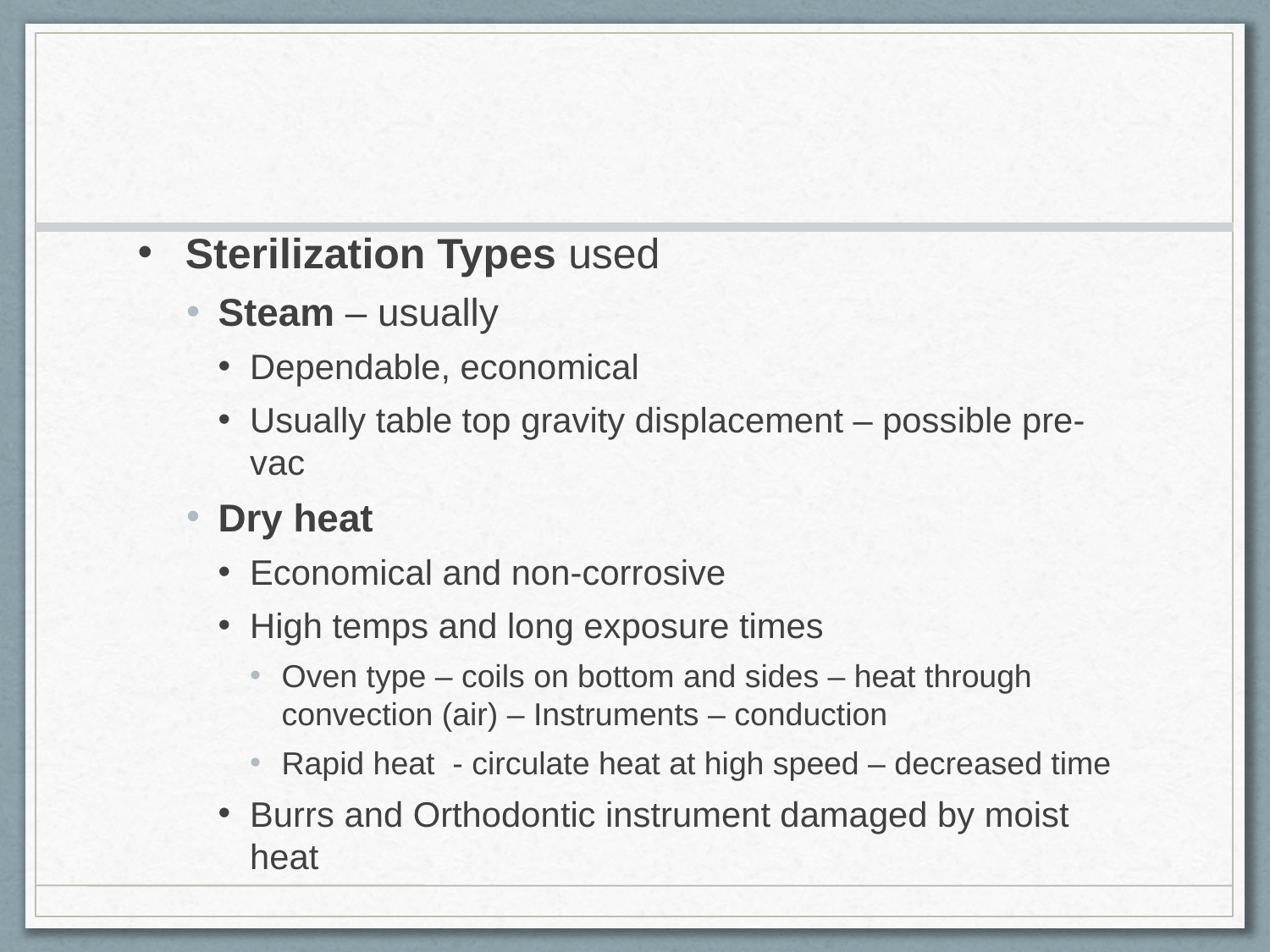

#
Sterilization Types used
Steam – usually
Dependable, economical
Usually table top gravity displacement – possible pre-vac
Dry heat
Economical and non-corrosive
High temps and long exposure times
Oven type – coils on bottom and sides – heat through convection (air) – Instruments – conduction
Rapid heat  - circulate heat at high speed – decreased time
Burrs and Orthodontic instrument damaged by moist heat